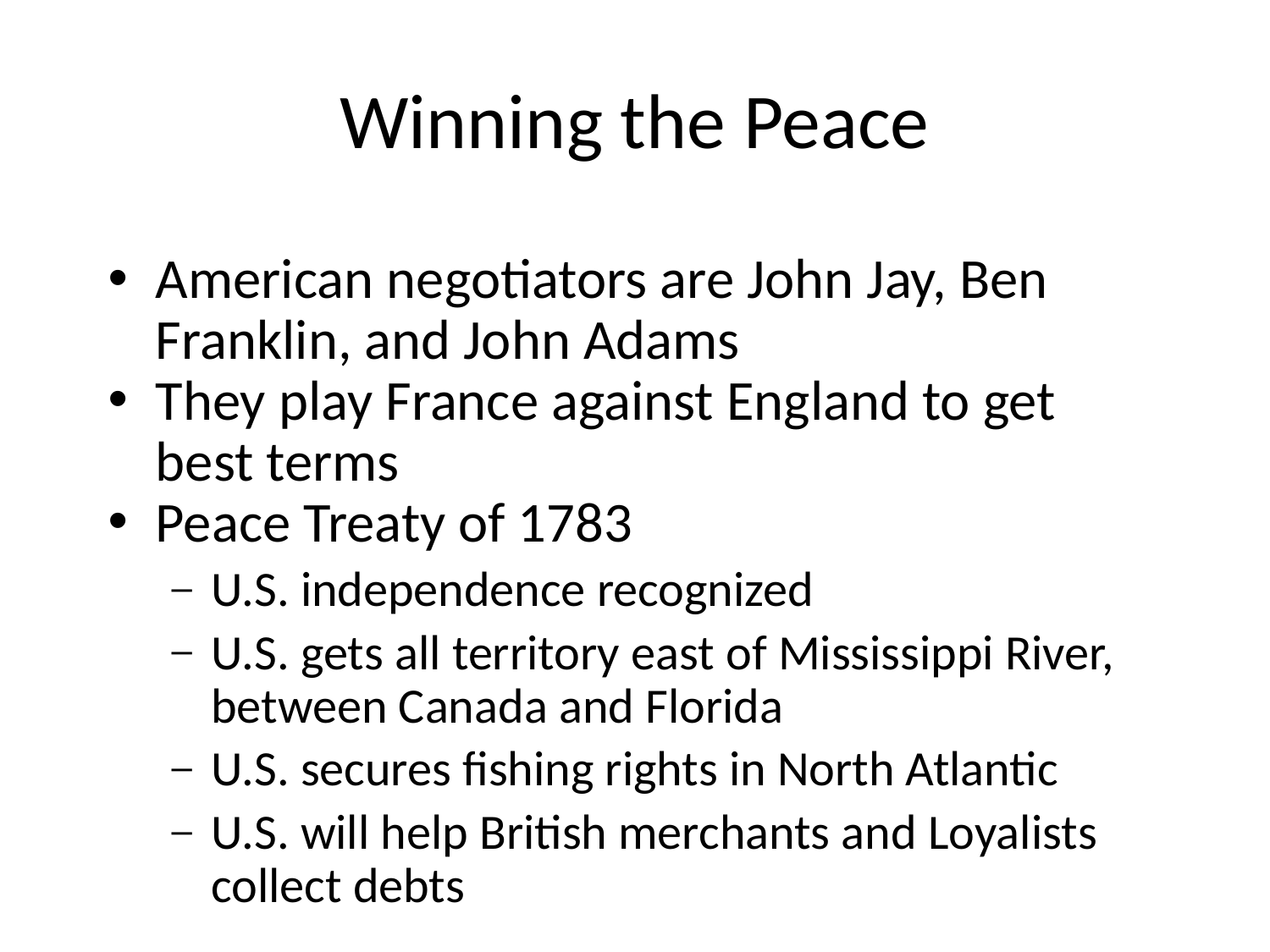

# Winning the Peace
American negotiators are John Jay, Ben Franklin, and John Adams
They play France against England to get best terms
Peace Treaty of 1783
U.S. independence recognized
U.S. gets all territory east of Mississippi River, between Canada and Florida
U.S. secures fishing rights in North Atlantic
U.S. will help British merchants and Loyalists collect debts